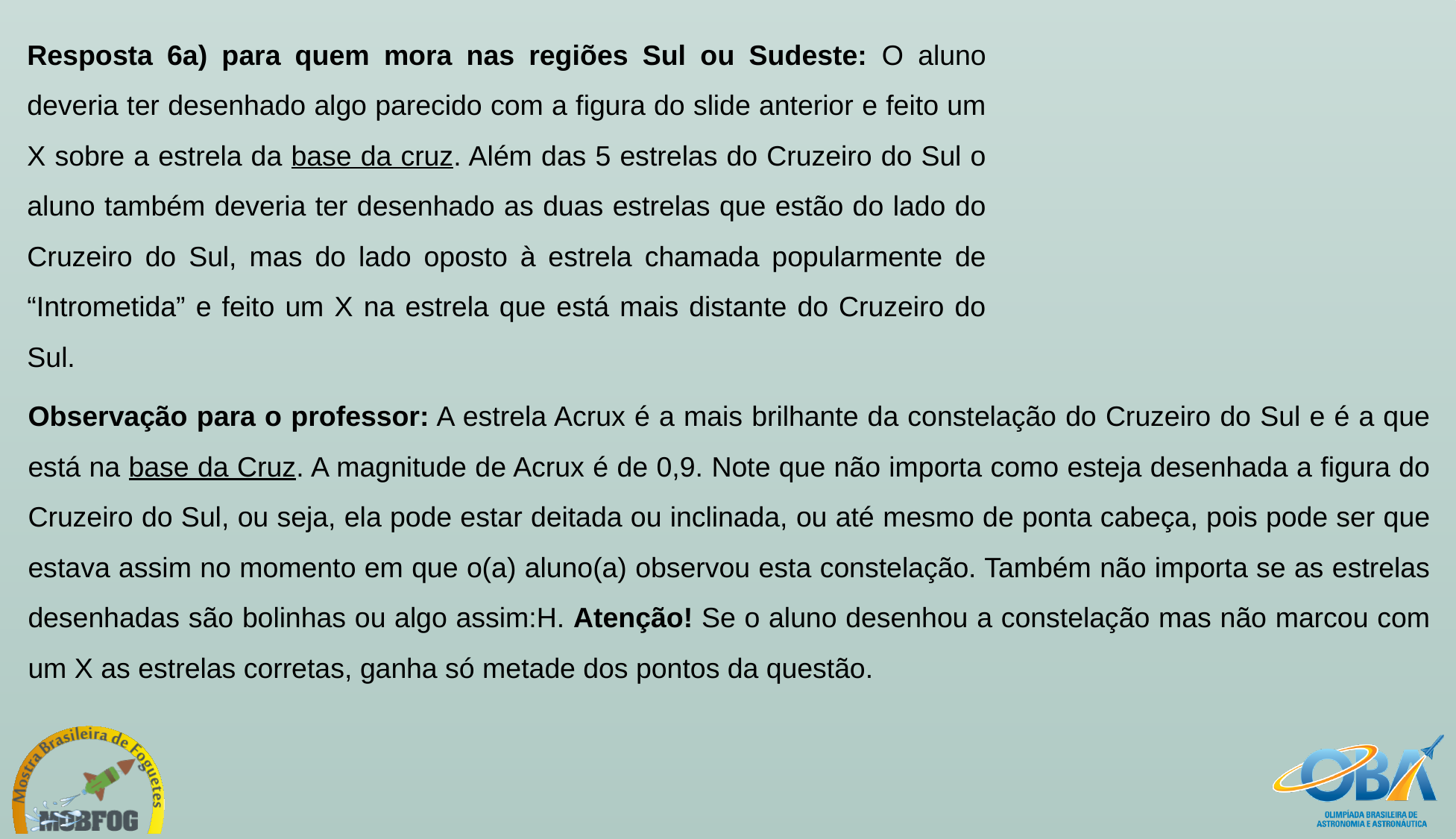

Resposta 6a) para quem mora nas regiões Sul ou Sudeste: O aluno deveria ter desenhado algo parecido com a figura do slide anterior e feito um X sobre a estrela da base da cruz. Além das 5 estrelas do Cruzeiro do Sul o aluno também deveria ter desenhado as duas estrelas que estão do lado do Cruzeiro do Sul, mas do lado oposto à estrela chamada popularmente de “Intrometida” e feito um X na estrela que está mais distante do Cruzeiro do Sul.
Observação para o professor: A estrela Acrux é a mais brilhante da constelação do Cruzeiro do Sul e é a que está na base da Cruz. A magnitude de Acrux é de 0,9. Note que não importa como esteja desenhada a figura do Cruzeiro do Sul, ou seja, ela pode estar deitada ou inclinada, ou até mesmo de ponta cabeça, pois pode ser que estava assim no momento em que o(a) aluno(a) observou esta constelação. Também não importa se as estrelas desenhadas são bolinhas ou algo assim:H. Atenção! Se o aluno desenhou a constelação mas não marcou com um X as estrelas corretas, ganha só metade dos pontos da questão.